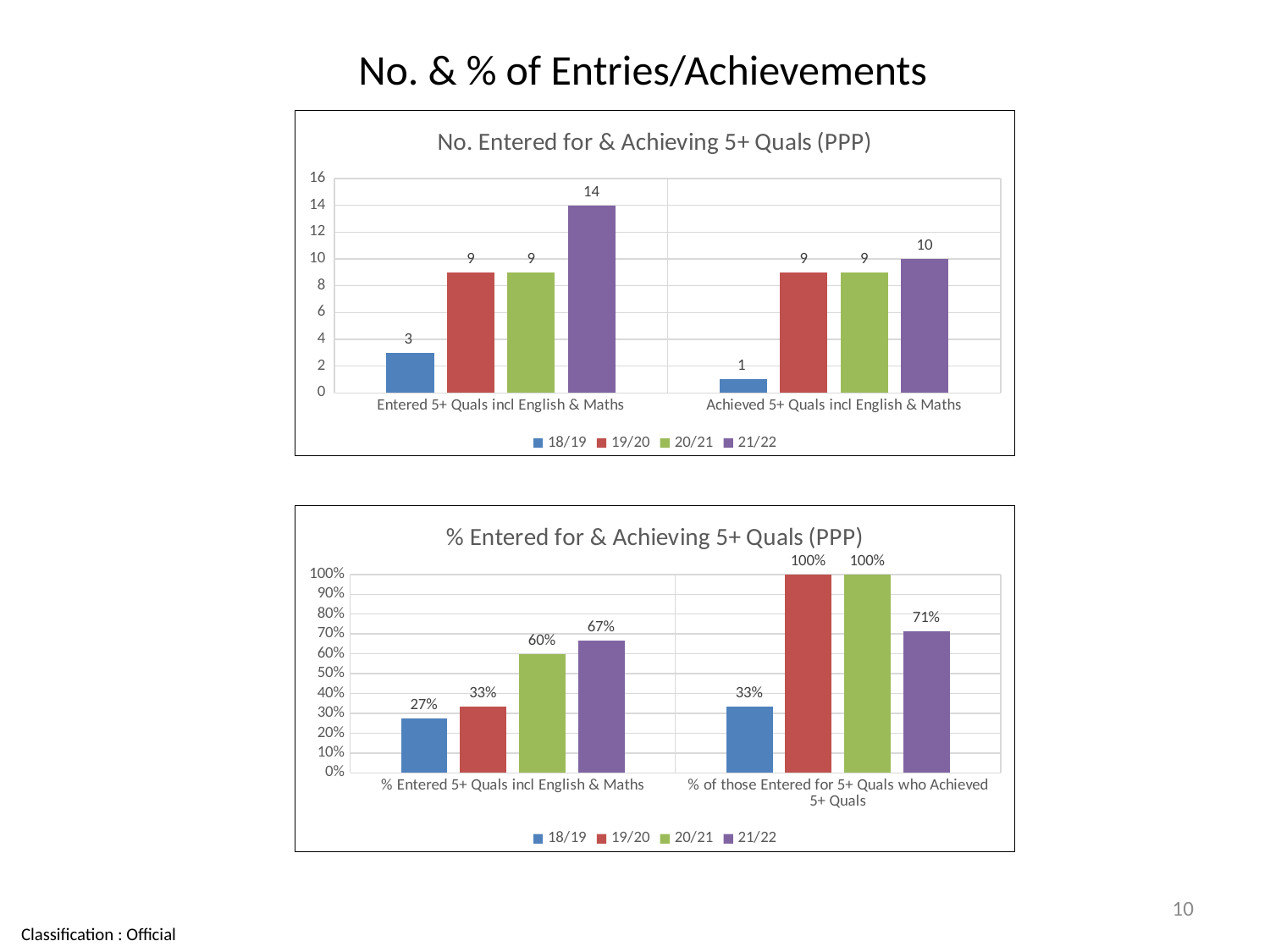

# No. & % of Entries/Achievements

### Chart: No. Entered for & Achieving 5+ Quals (PPP)

| Category | 18/19 | 19/20 | 20/21 | 21/22 |
|---|---|---|---|---|
| Entered 5+ Quals incl English & Maths | 3.0 | 9.0 | 9.0 | 14.0 |
| Achieved 5+ Quals incl English & Maths | 1.0 | 9.0 | 9.0 | 10.0 |

### Chart: % Entered for & Achieving 5+ Quals (PPP)

| Category | 18/19 | 19/20 | 20/21 | 21/22 |
|---|---|---|---|---|
| % Entered 5+ Quals incl English & Maths | 0.2727272727272727 | 0.3333333333333333 | 0.6 | 0.6666666666666666 |
| % of those Entered for 5+ Quals who Achieved 5+ Quals | 0.3333333333333333 | 1.0 | 1.0 | 0.7142857142857143 |
10